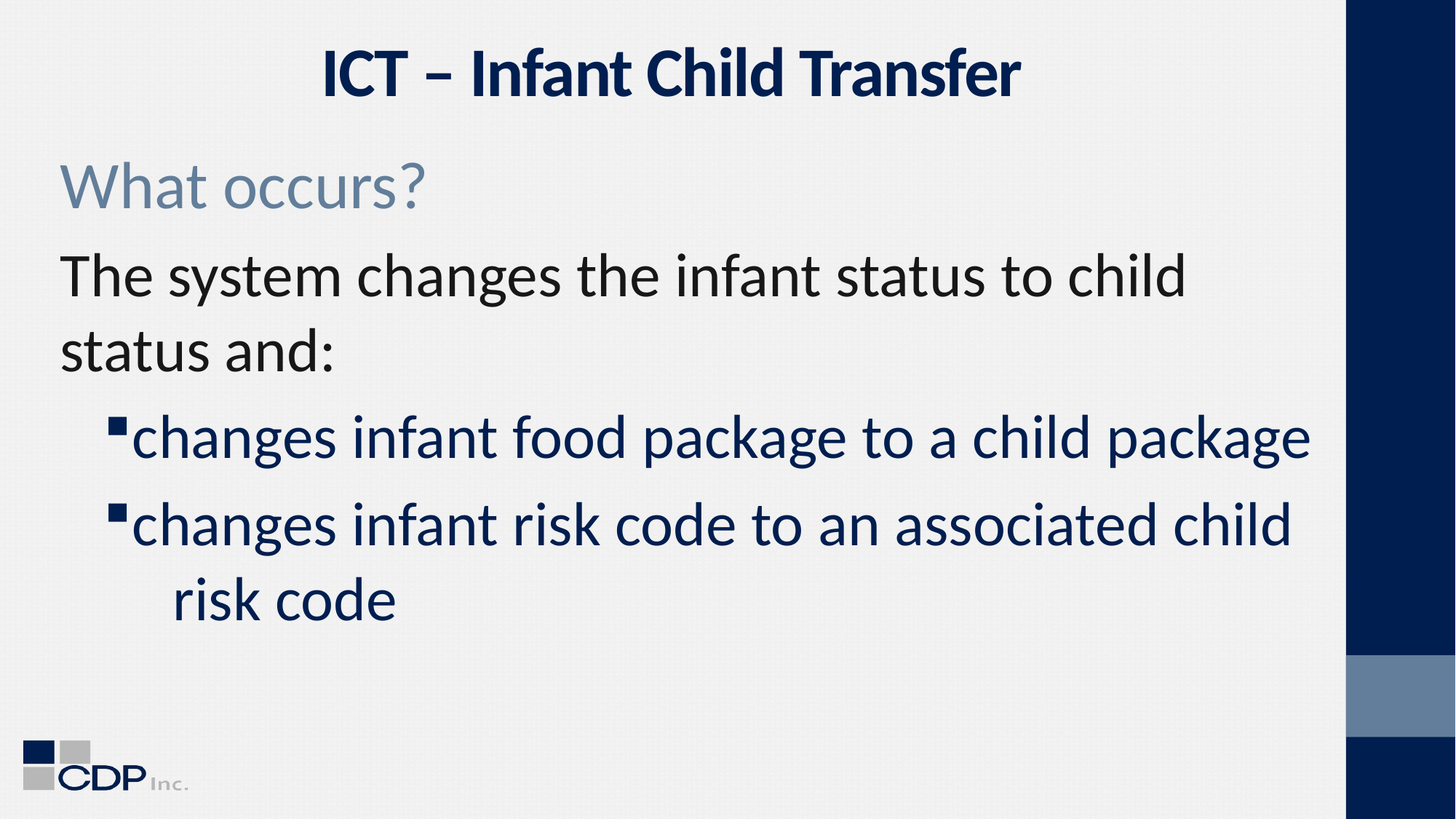

# ICT – Infant Child Transfer
What occurs?
The system changes the infant status to child status and:
changes infant food package to a child package
changes infant risk code to an associated child      risk code